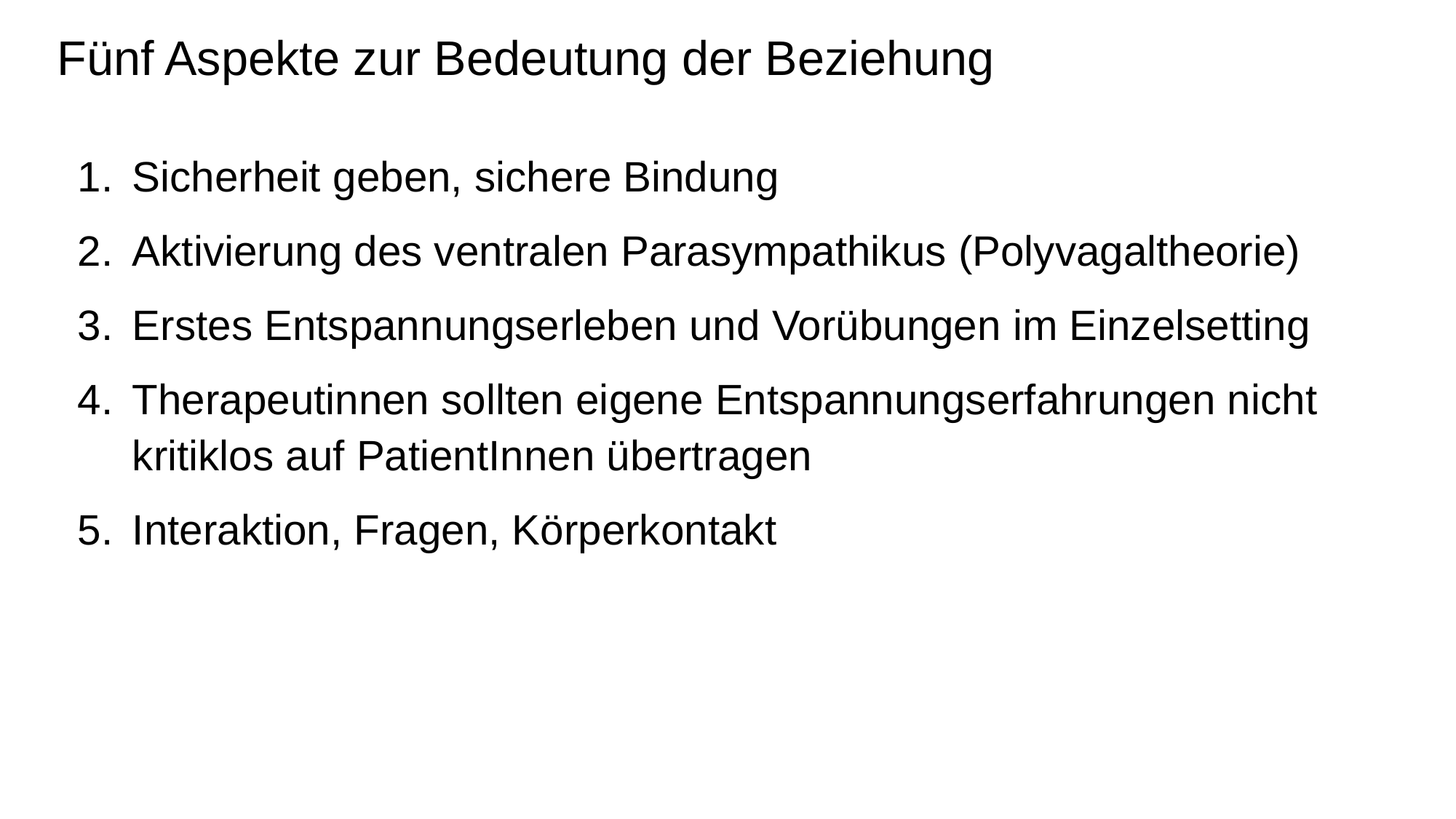

# Fünf Aspekte zur Bedeutung der Beziehung
Sicherheit geben, sichere Bindung
Aktivierung des ventralen Parasympathikus (Polyvagaltheorie)
Erstes Entspannungserleben und Vorübungen im Einzelsetting
Therapeutinnen sollten eigene Entspannungserfahrungen nicht kritiklos auf PatientInnen übertragen
Interaktion, Fragen, Körperkontakt